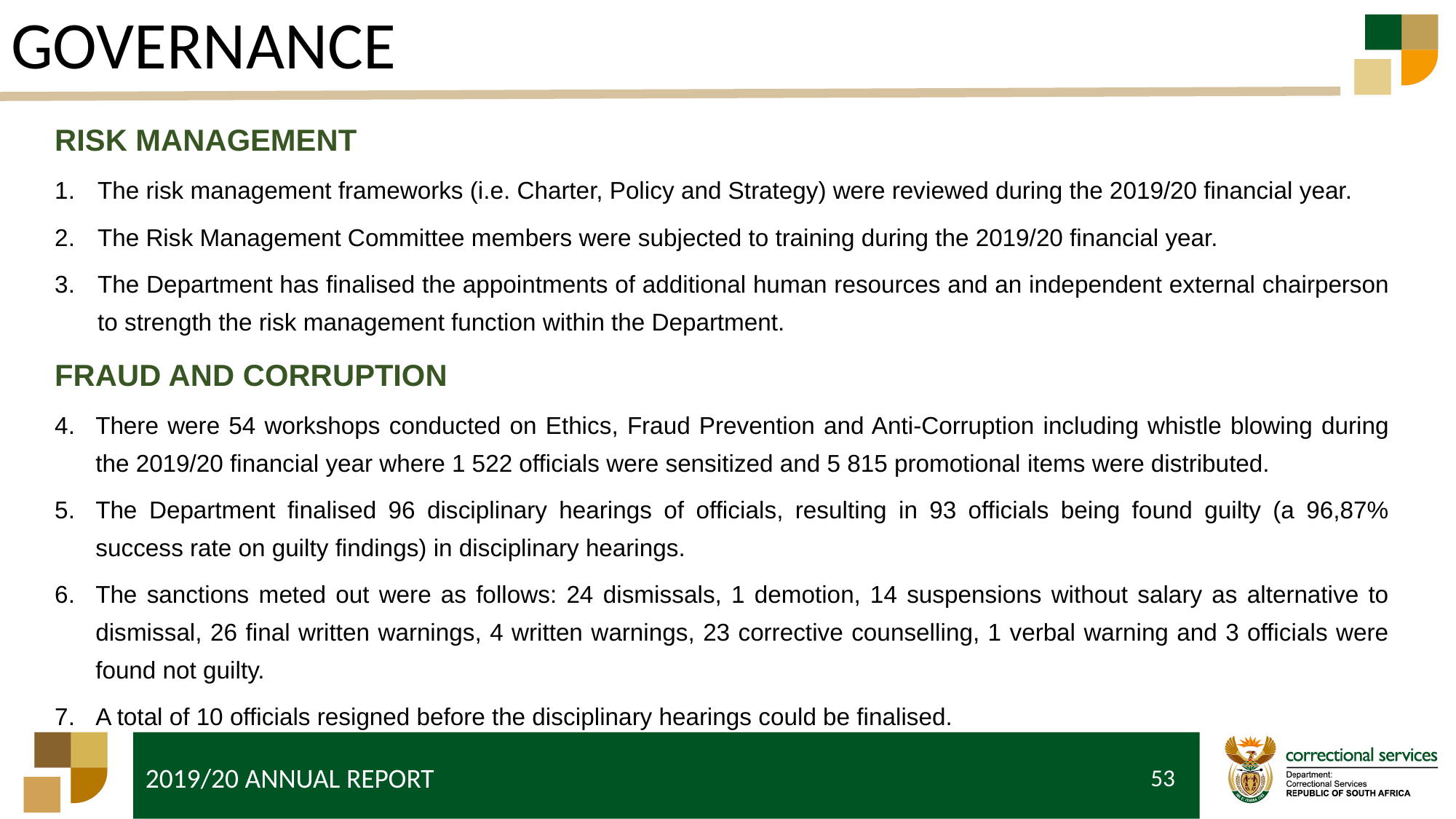

# GOVERNANCE
RISK MANAGEMENT
The risk management frameworks (i.e. Charter, Policy and Strategy) were reviewed during the 2019/20 financial year.
The Risk Management Committee members were subjected to training during the 2019/20 financial year.
The Department has finalised the appointments of additional human resources and an independent external chairperson to strength the risk management function within the Department.
FRAUD AND CORRUPTION
There were 54 workshops conducted on Ethics, Fraud Prevention and Anti-Corruption including whistle blowing during the 2019/20 financial year where 1 522 officials were sensitized and 5 815 promotional items were distributed.
The Department finalised 96 disciplinary hearings of officials, resulting in 93 officials being found guilty (a 96,87% success rate on guilty findings) in disciplinary hearings.
The sanctions meted out were as follows: 24 dismissals, 1 demotion, 14 suspensions without salary as alternative to dismissal, 26 final written warnings, 4 written warnings, 23 corrective counselling, 1 verbal warning and 3 officials were found not guilty.
A total of 10 officials resigned before the disciplinary hearings could be finalised.
53